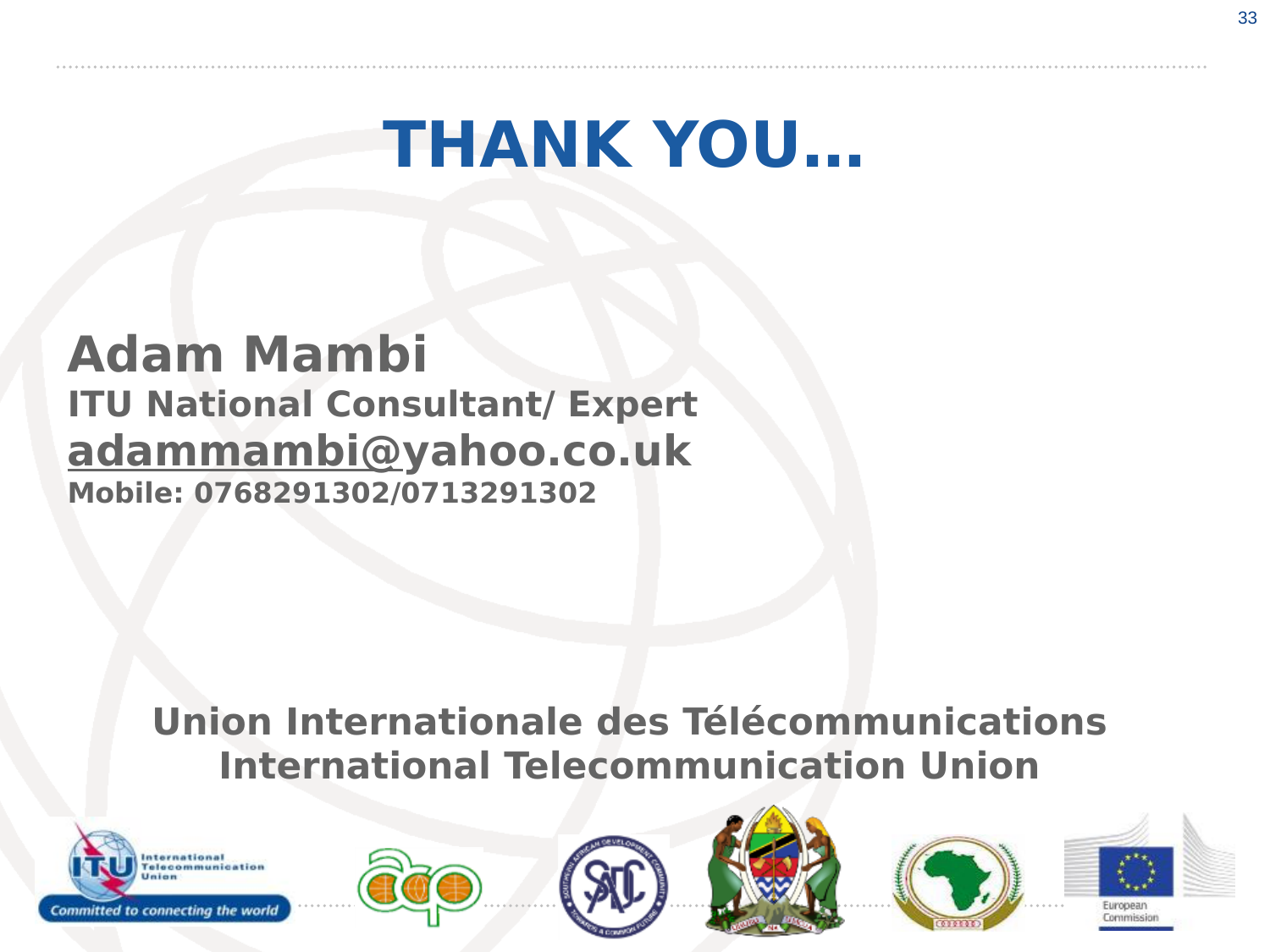

33
# THANK YOU…
Adam Mambi
ITU National Consultant/ Expert
adammambi@yahoo.co.uk
Mobile: 0768291302/0713291302

Union Internationale des Télécommunications International Telecommunication Union